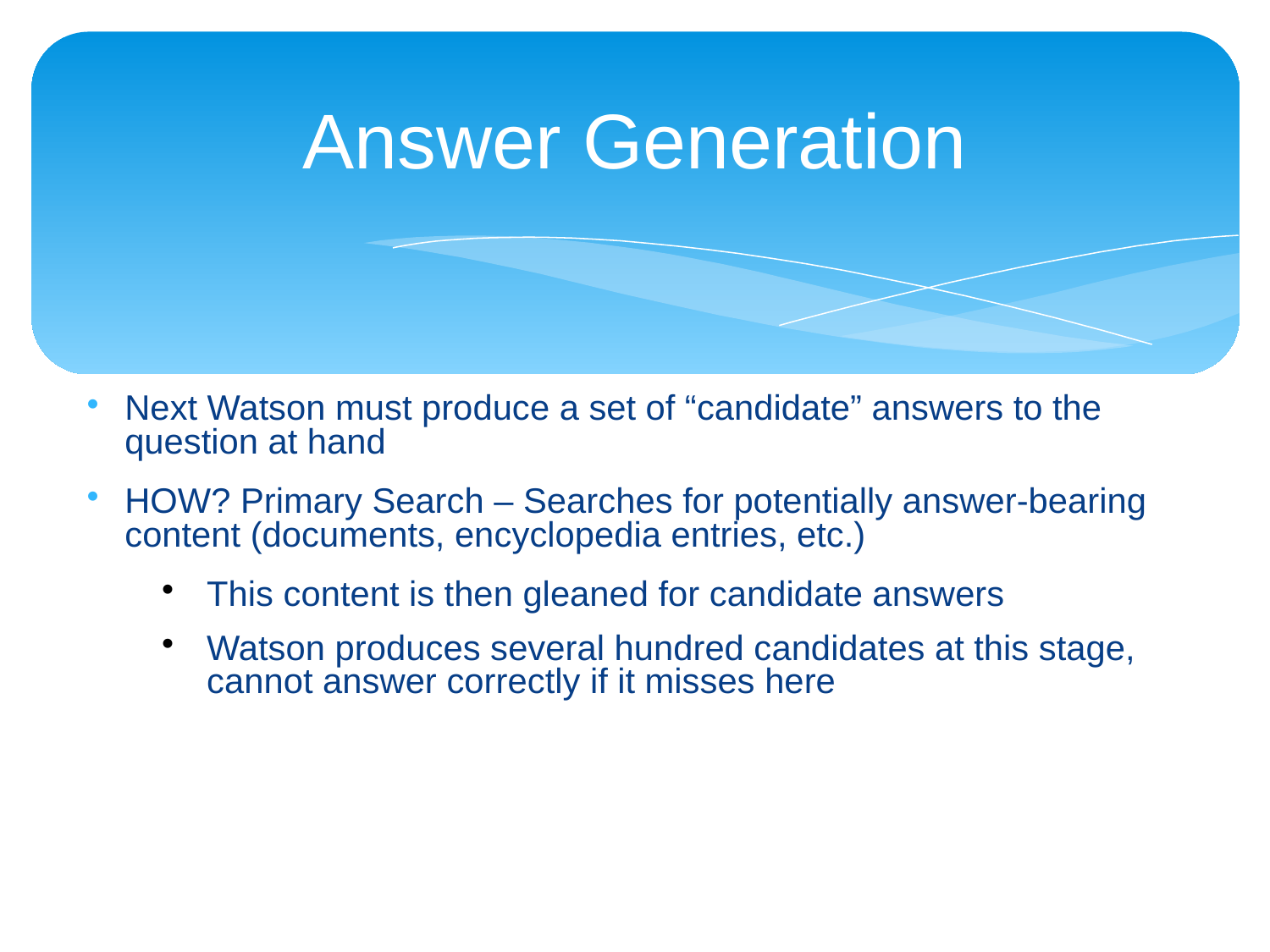

Answer Generation
Next Watson must produce a set of “candidate” answers to the question at hand
HOW? Primary Search – Searches for potentially answer-bearing content (documents, encyclopedia entries, etc.)
This content is then gleaned for candidate answers
Watson produces several hundred candidates at this stage, cannot answer correctly if it misses here